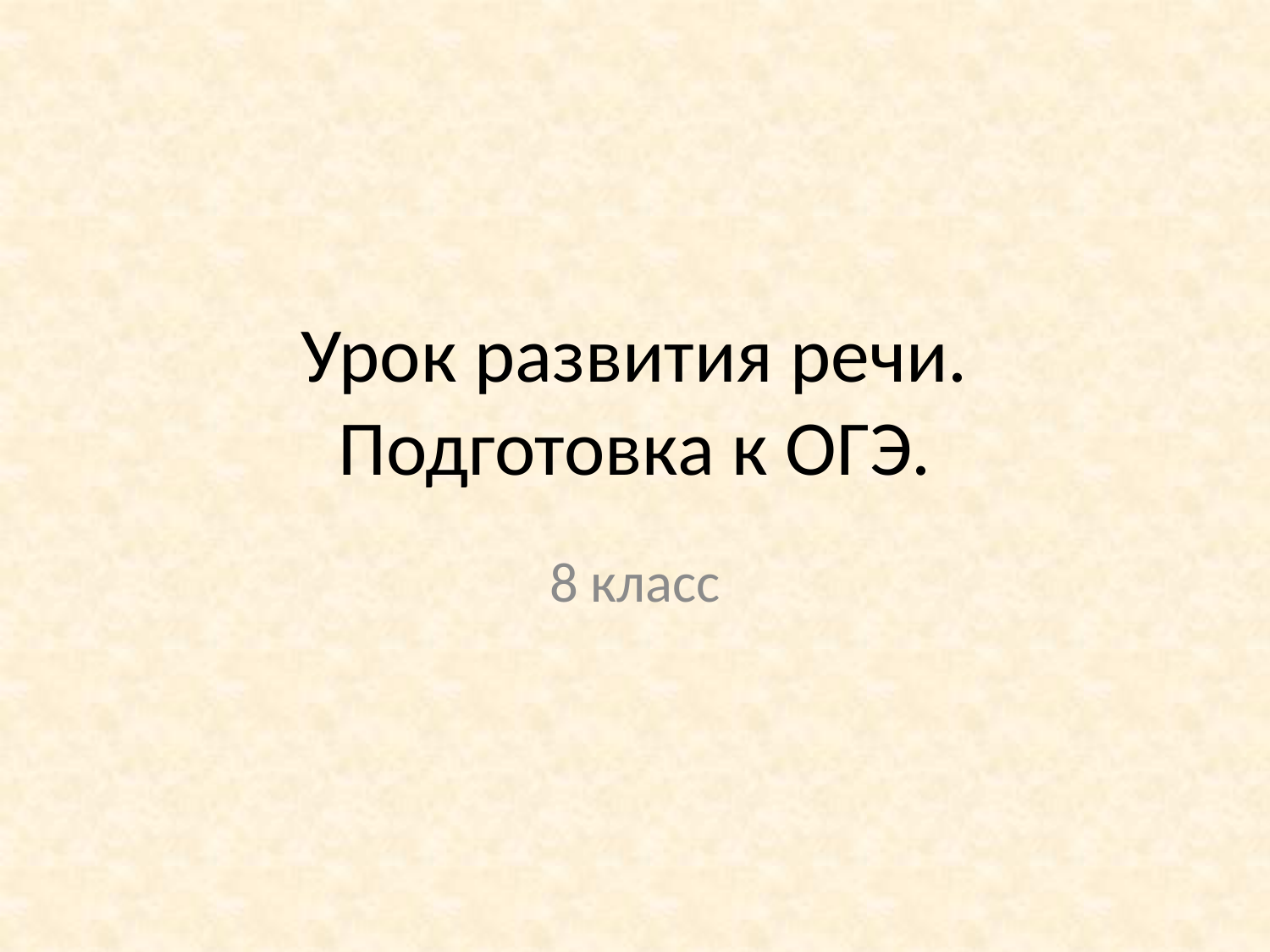

# Урок развития речи. Подготовка к ОГЭ.
8 класс